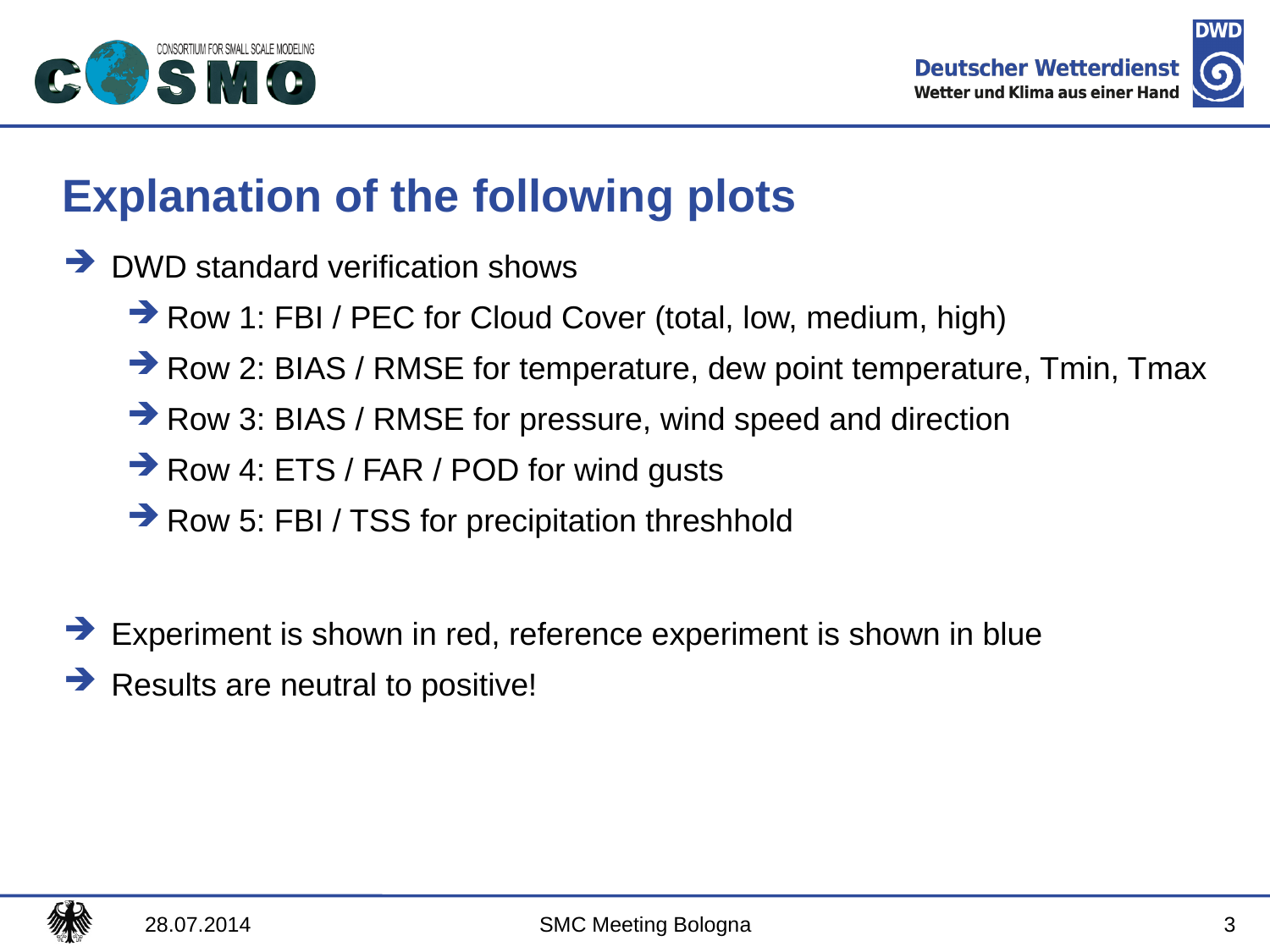

# Explanation of the following plots
DWD standard verification shows
Row 1: FBI / PEC for Cloud Cover (total, low, medium, high)
Row 2: BIAS / RMSE for temperature, dew point temperature, Tmin, Tmax
Row 3: BIAS / RMSE for pressure, wind speed and direction
Row 4: ETS / FAR / POD for wind gusts
Row 5: FBI / TSS for precipitation threshhold

Experiment is shown in red, reference experiment is shown in blue
Results are neutral to positive!
28.07.2014
SMC Meeting Bologna
3